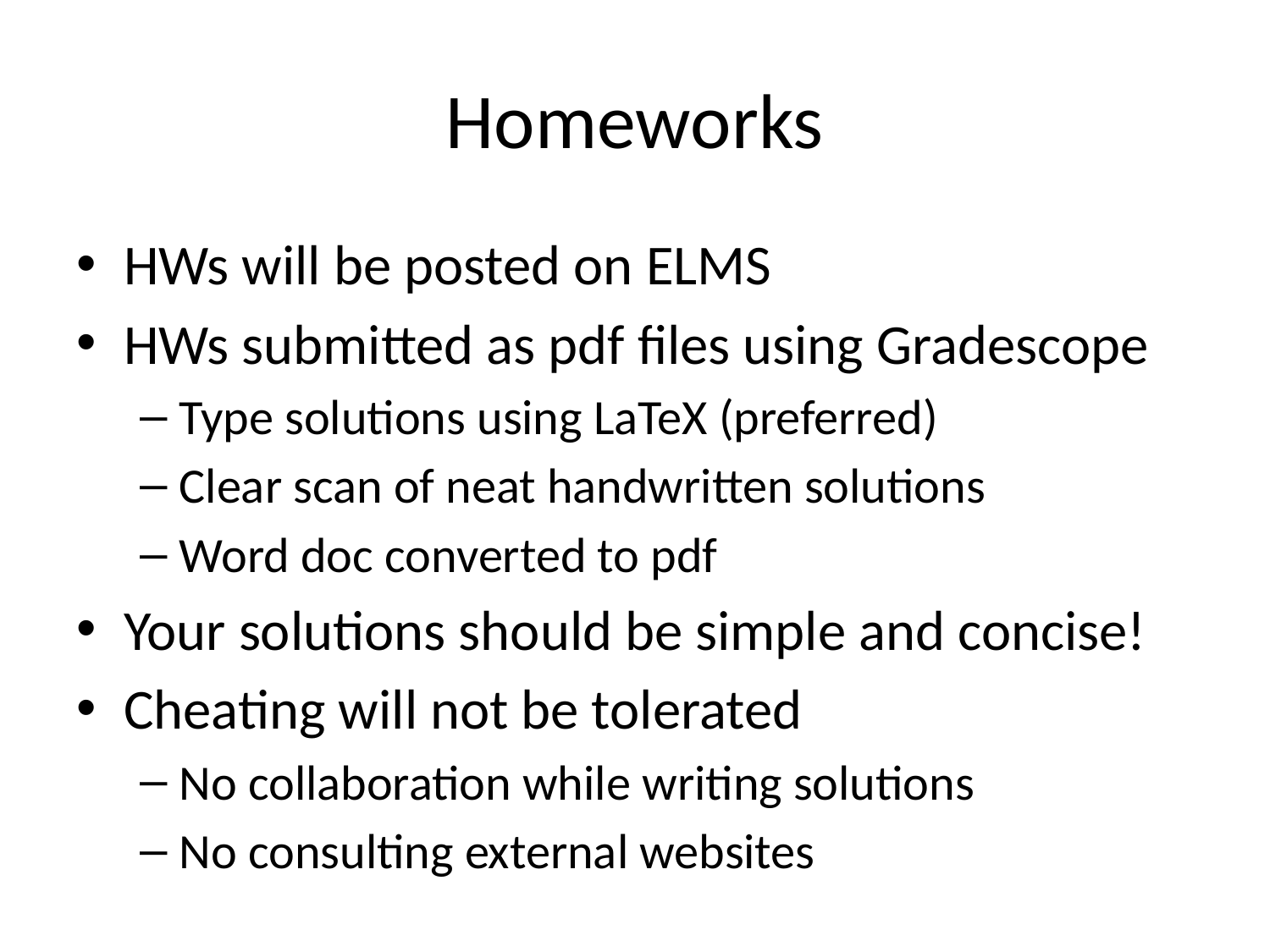

# Homeworks
HWs will be posted on ELMS
HWs submitted as pdf files using Gradescope
Type solutions using LaTeX (preferred)
Clear scan of neat handwritten solutions
Word doc converted to pdf
Your solutions should be simple and concise!
Cheating will not be tolerated
No collaboration while writing solutions
No consulting external websites